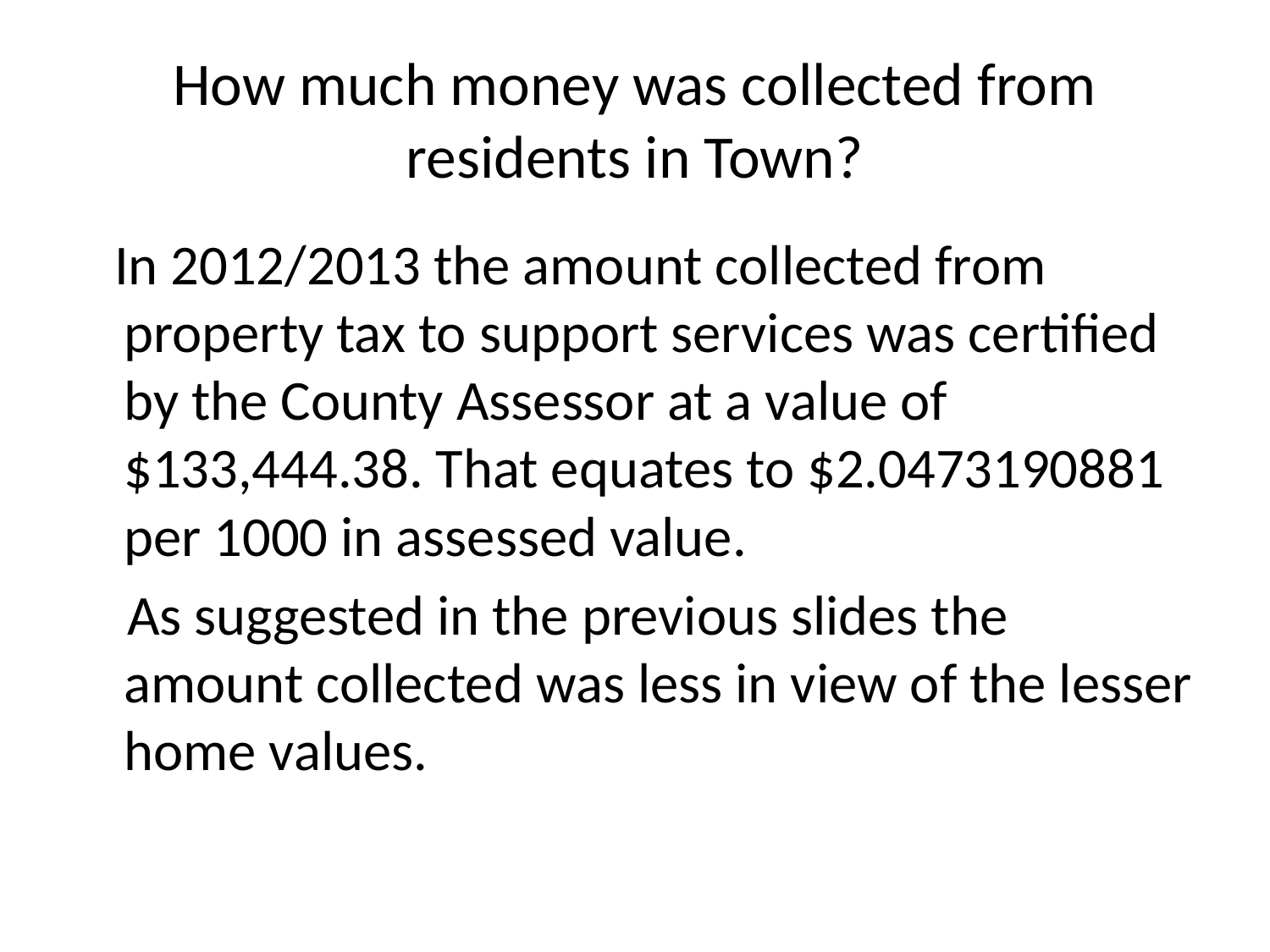

# How much money was collected from residents in Town?
   In 2012/2013 the amount collected from property tax to support services was certified by the County Assessor at a value of $133,444.38. That equates to $2.0473190881 per 1000 in assessed value.
    As suggested in the previous slides the amount collected was less in view of the lesser home values.